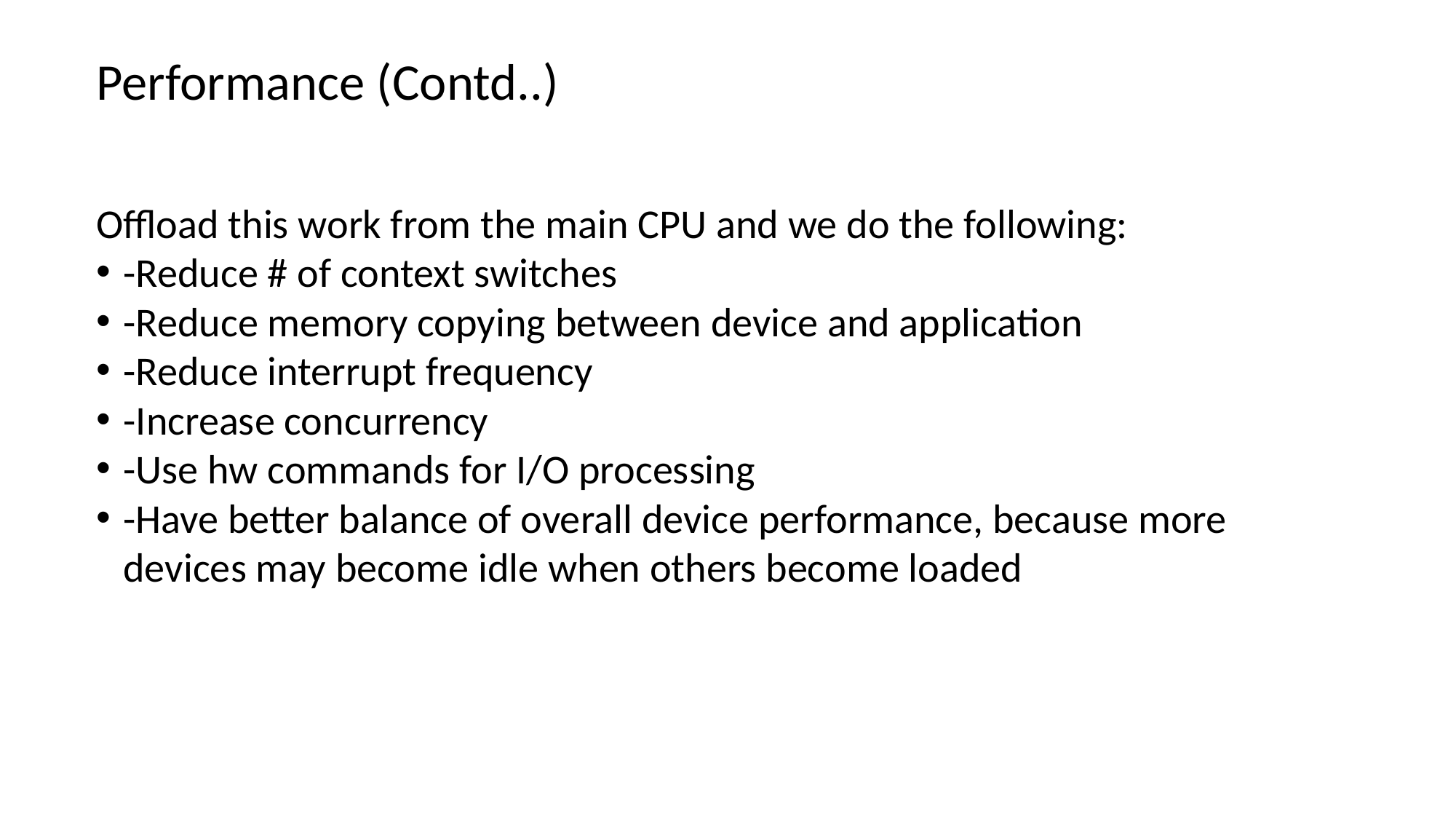

# Performance (Contd..)
Offload this work from the main CPU and we do the following:
-Reduce # of context switches
-Reduce memory copying between device and application
-Reduce interrupt frequency
-Increase concurrency
-Use hw commands for I/O processing
-Have better balance of overall device performance, because more devices may become idle when others become loaded